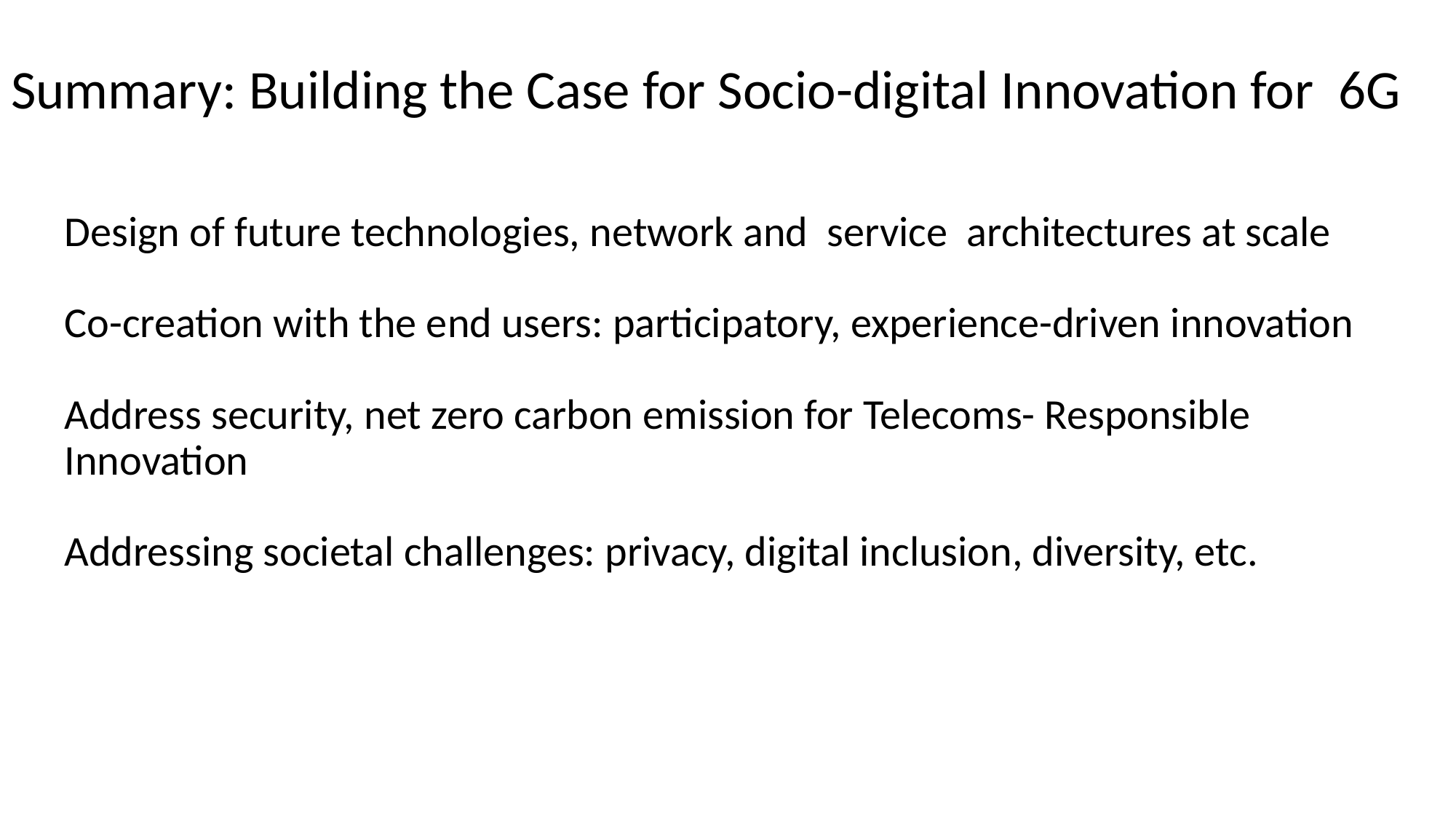

# Summary: Building the Case for Socio-digital Innovation for  6G
Design of future technologies, network and  service  architectures at scale

Co-creation with the end users: participatory, experience-driven innovation

Address security, net zero carbon emission for Telecoms- Responsible Innovation

Addressing societal challenges: privacy, digital inclusion, diversity, etc.